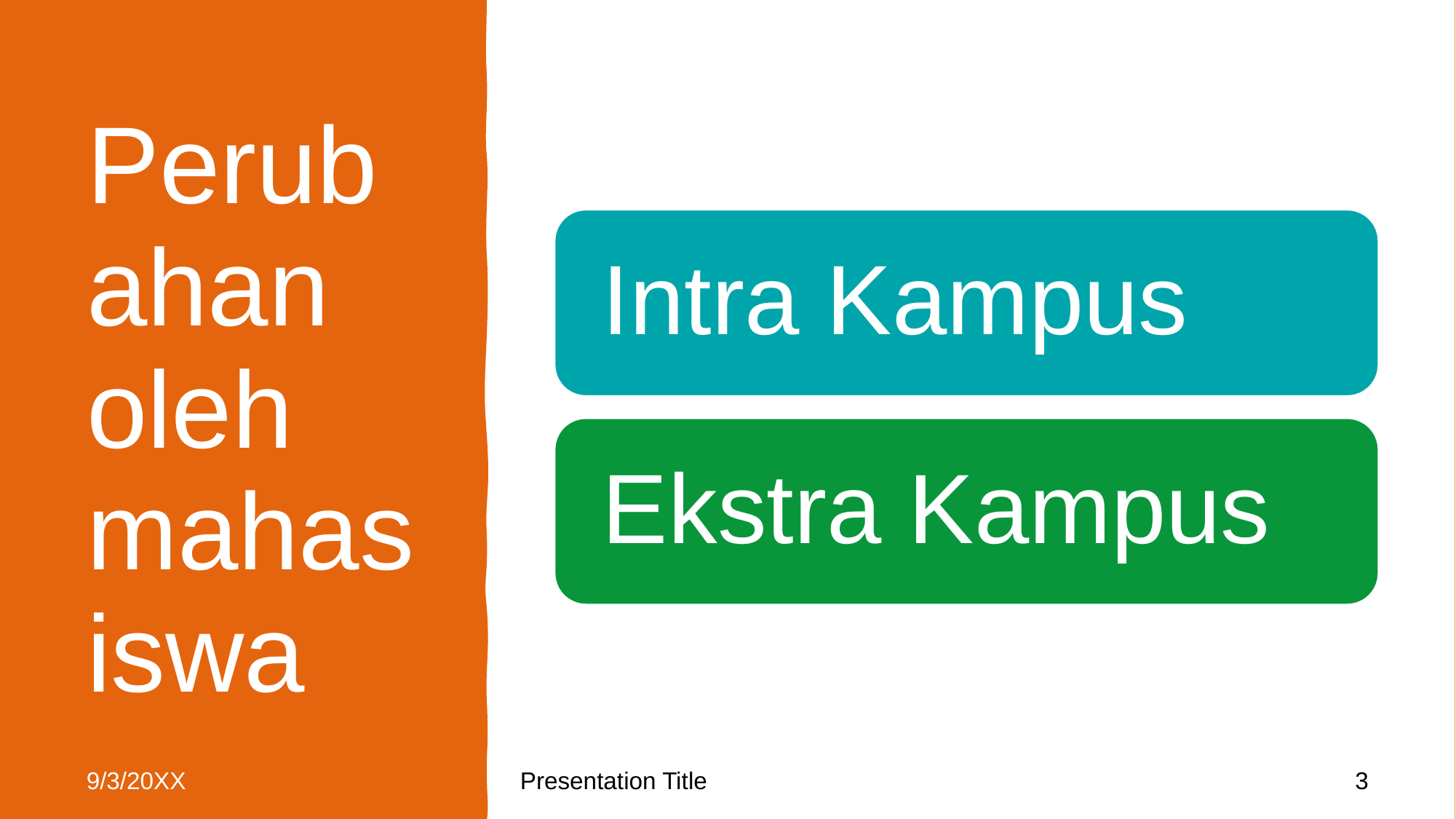

Intra Kampus
Ekstra Kampus
# Perubahan oleh mahasiswa
9/3/20XX
Presentation Title
3